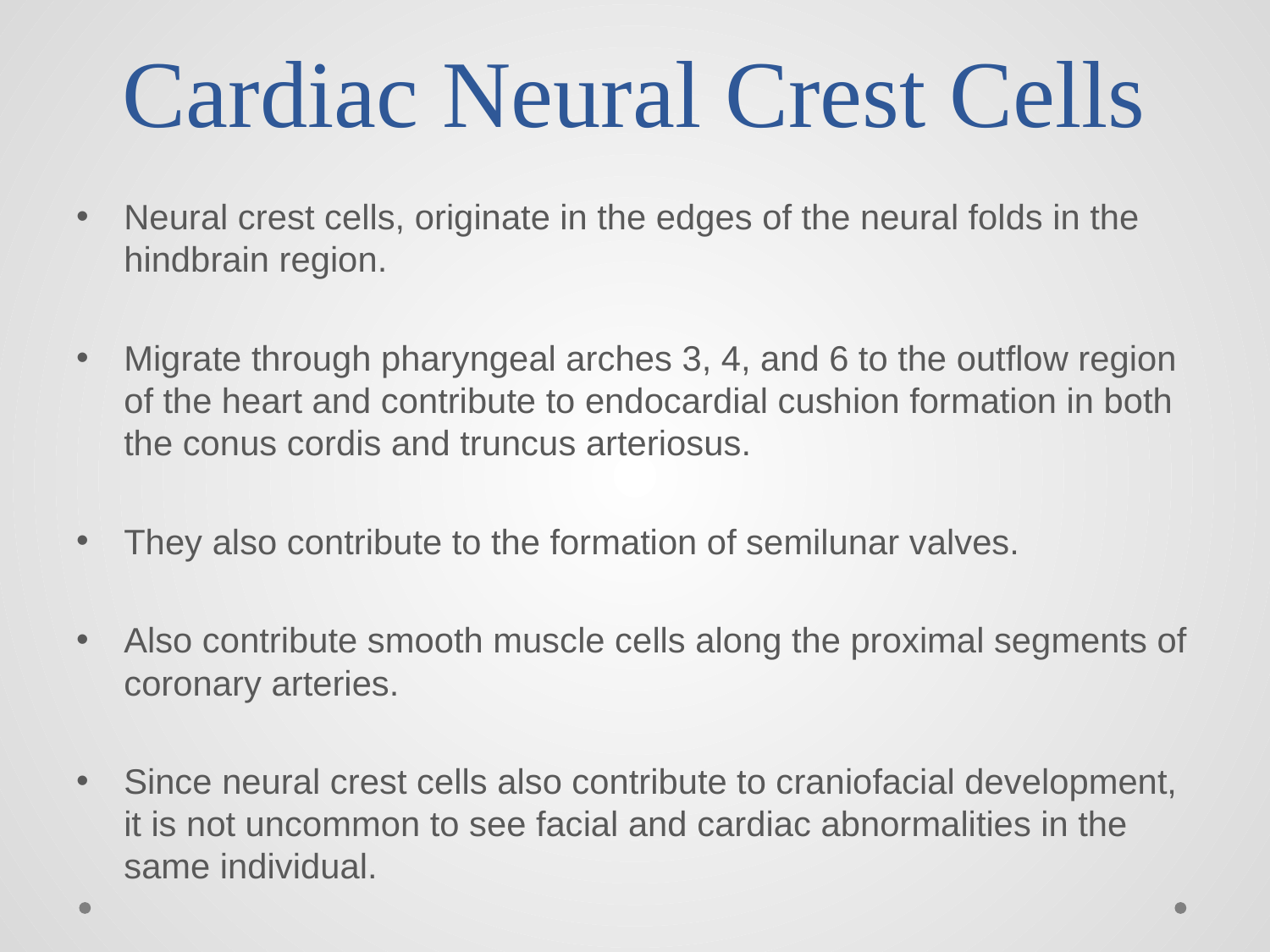

# Cardiac Neural Crest Cells
Neural crest cells, originate in the edges of the neural folds in the hindbrain region.

Migrate through pharyngeal arches 3, 4, and 6 to the outflow region of the heart and contribute to endocardial cushion formation in both the conus cordis and truncus arteriosus.

They also contribute to the formation of semilunar valves.

Also contribute smooth muscle cells along the proximal segments of coronary arteries.

Since neural crest cells also contribute to craniofacial development, it is not uncommon to see facial and cardiac abnormalities in the same individual.